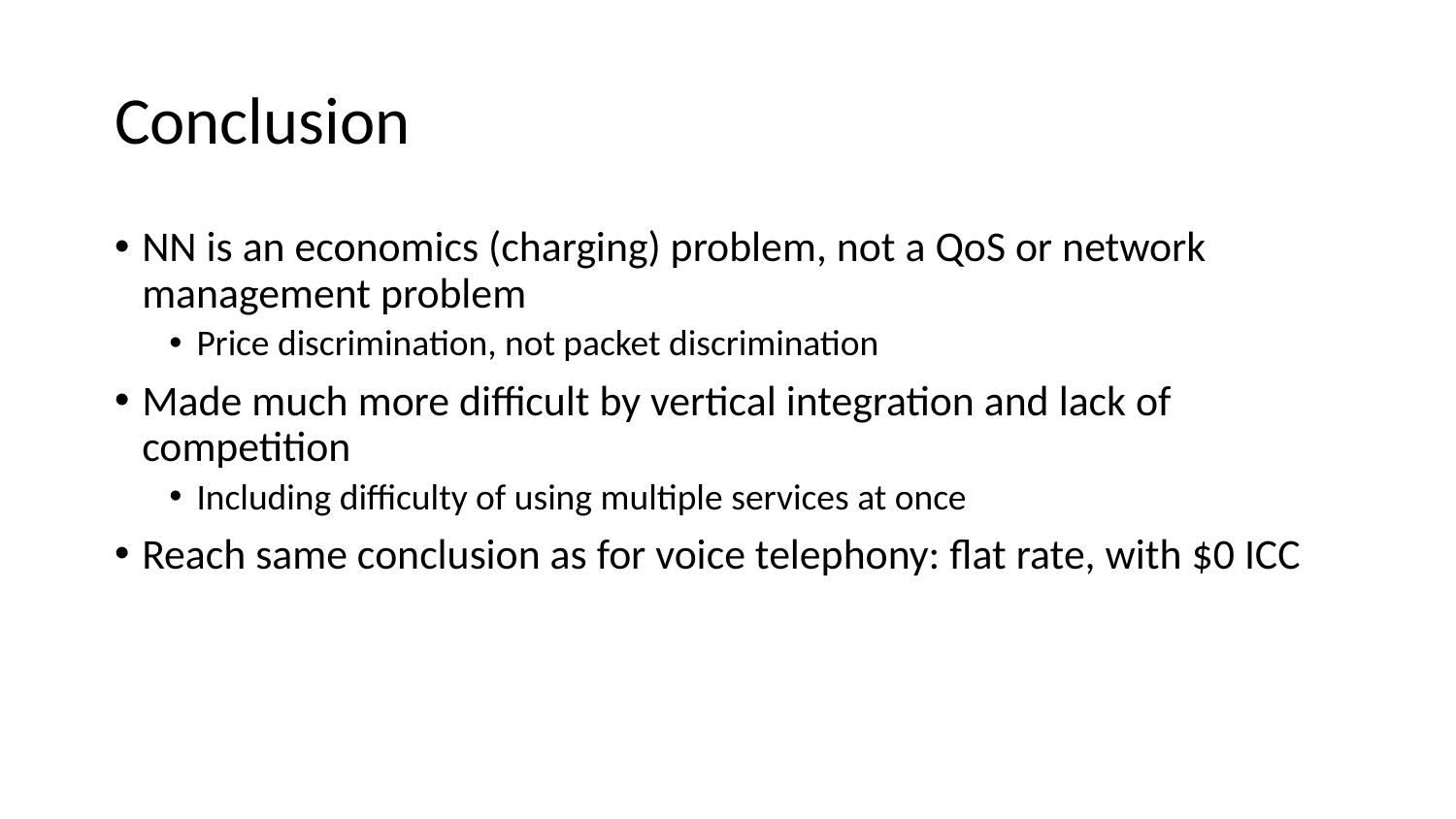

# Conclusion
NN is an economics (charging) problem, not a QoS or network management problem
Price discrimination, not packet discrimination
Made much more difficult by vertical integration and lack of competition
Including difficulty of using multiple services at once
Reach same conclusion as for voice telephony: flat rate, with $0 ICC